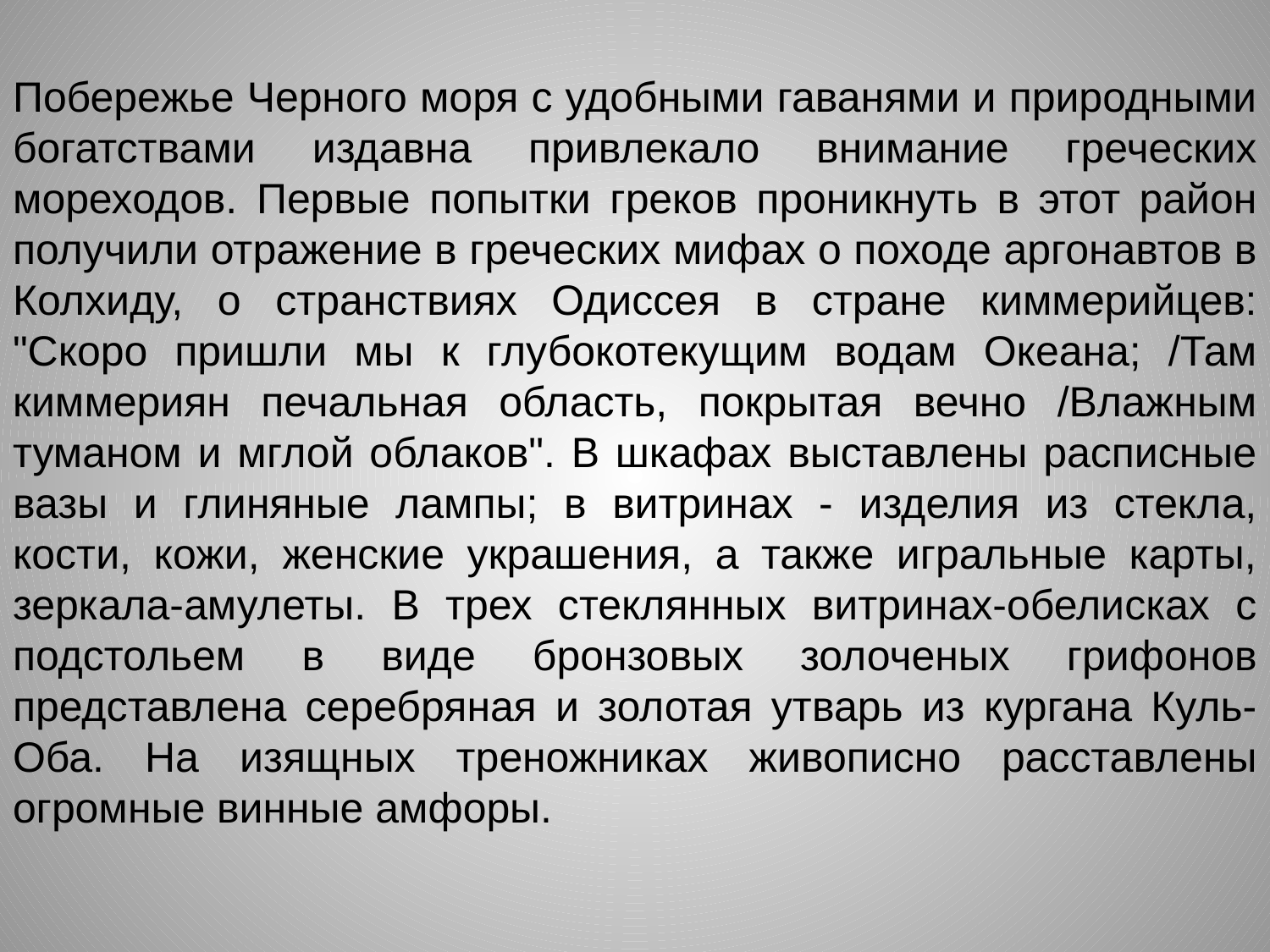

Побережье Черного моря с удобными гаванями и природными богатствами издавна привлекало внимание греческих мореходов. Первые попытки греков проникнуть в этот район получили отражение в греческих мифах о походе аргонавтов в Колхиду, о странствиях Одиссея в стране киммерийцев: "Скоро пришли мы к глубокотекущим водам Океана; /Там киммериян печальная область, покрытая вечно /Влажным туманом и мглой облаков". В шкафах выставлены расписные вазы и глиняные лампы; в витринах - изделия из стекла, кости, кожи, женские украшения, а также игральные карты, зеркала-амулеты. В трех стеклянных витринах-обелисках с подстольем в виде бронзовых золоченых грифонов представлена серебряная и золотая утварь из кургана Куль-Оба. На изящных треножниках живописно расставлены огромные винные амфоры.